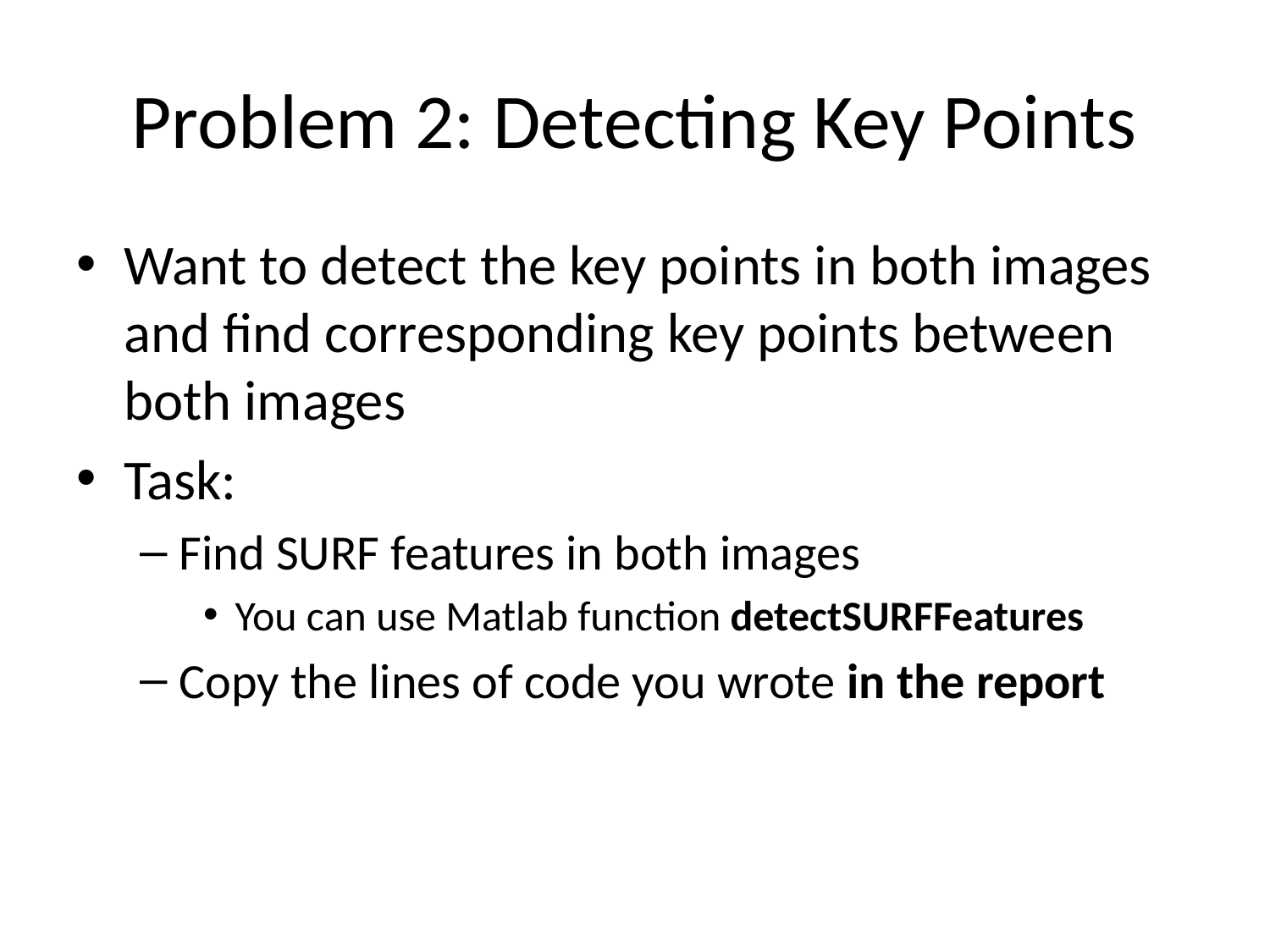

# Problem 2: Detecting Key Points
Want to detect the key points in both images and find corresponding key points between both images
Task:
Find SURF features in both images
You can use Matlab function detectSURFFeatures
Copy the lines of code you wrote in the report